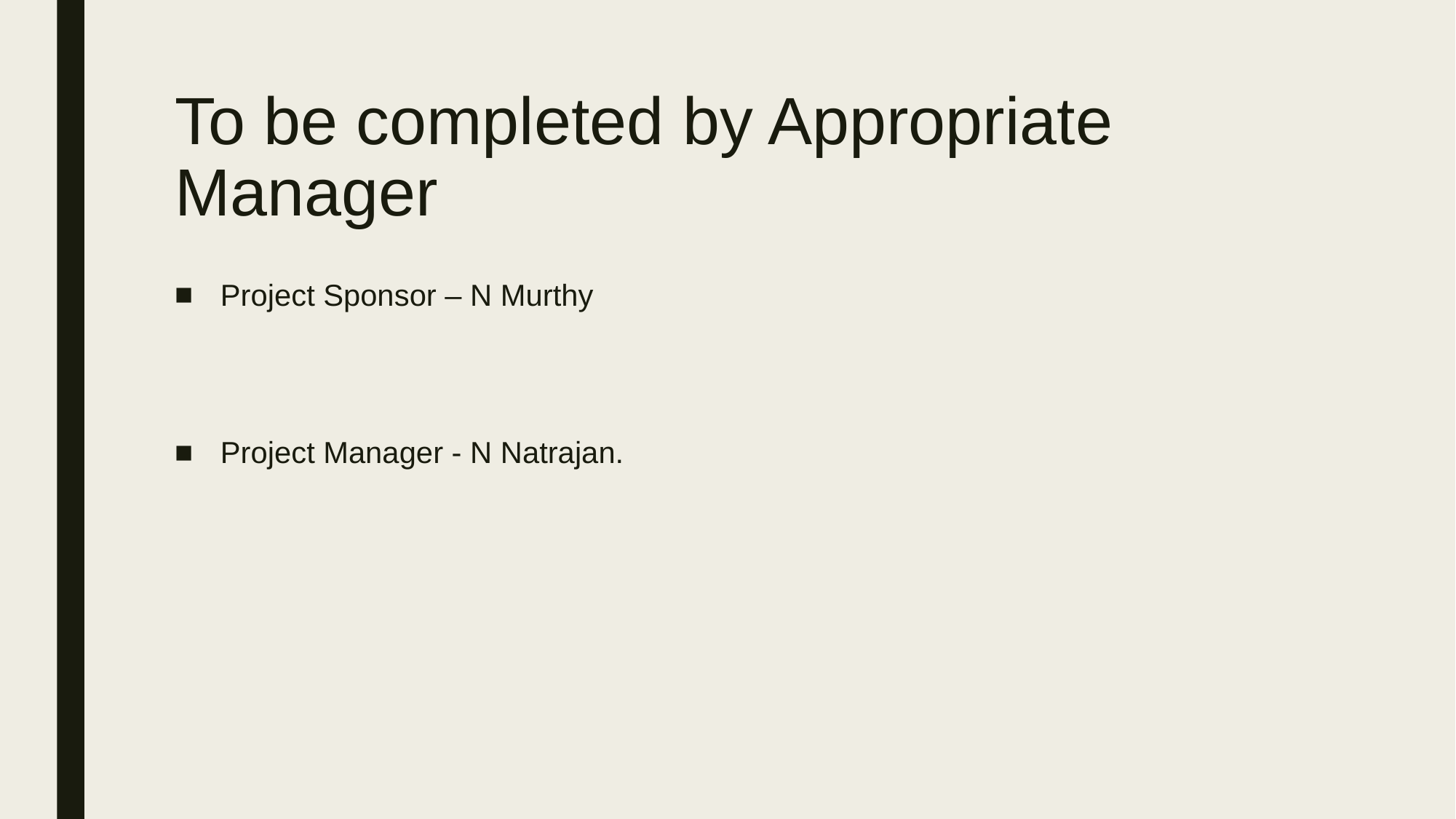

# To be completed by Appropriate Manager
Project Sponsor – N Murthy

Project Manager - N Natrajan.